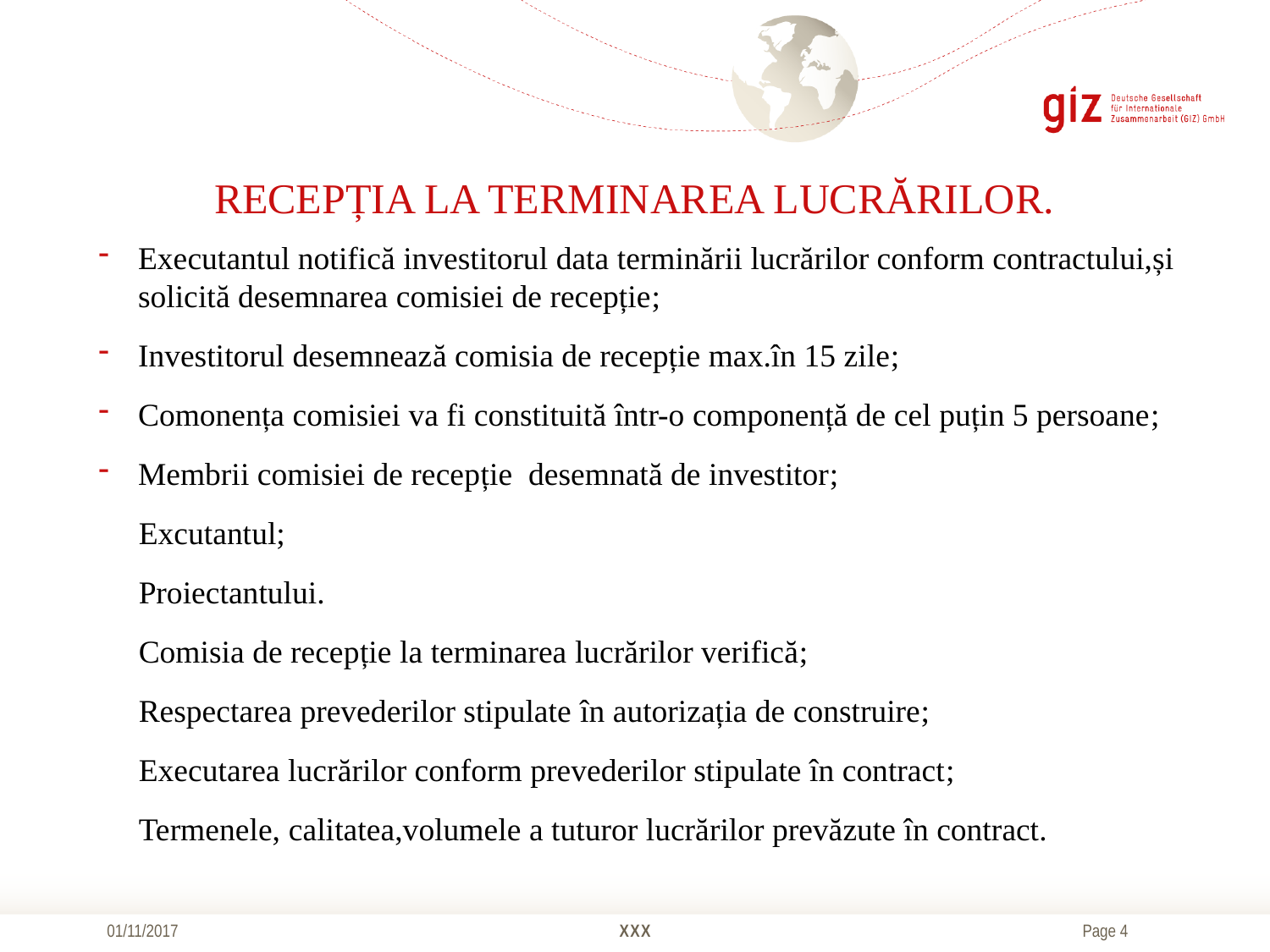

# RECEPȚIA LA TERMINAREA LUCRĂRILOR.
Executantul notifică investitorul data terminării lucrărilor conform contractului,și solicită desemnarea comisiei de recepție;
Investitorul desemnează comisia de recepție max.în 15 zile;
Comonența comisiei va fi constituită într-o componență de cel puțin 5 persoane;
Membrii comisiei de recepție  desemnată de investitor;
     Excutantul;
     Proiectantului.
     Comisia de recepție la terminarea lucrărilor verifică;
     Respectarea prevederilor stipulate în autorizația de construire;
     Executarea lucrărilor conform prevederilor stipulate în contract;
     Termenele, calitatea,volumele a tuturor lucrărilor prevăzute în contract.

01/11/2017
XXX